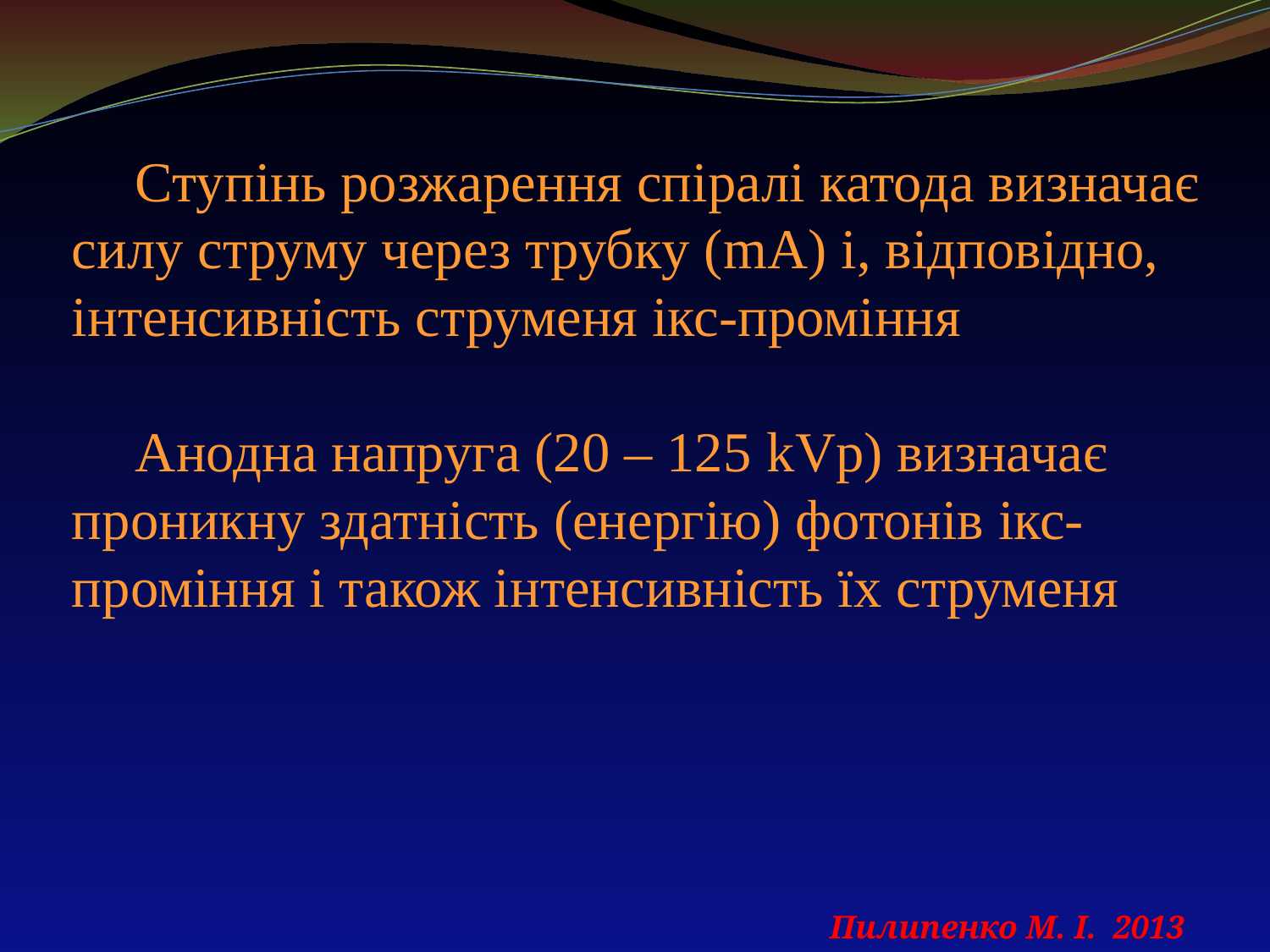

Ступінь розжарення спіралі катода визначає силу струму через трубку (mA) і, відповідно, інтенсивність струменя ікс-проміння

Анодна напруга (20 – 125 kVp) визначає проникну здатність (енергію) фотонів ікс-проміння і також інтенсивність їх струменя
Пилипенко М. І.  2013